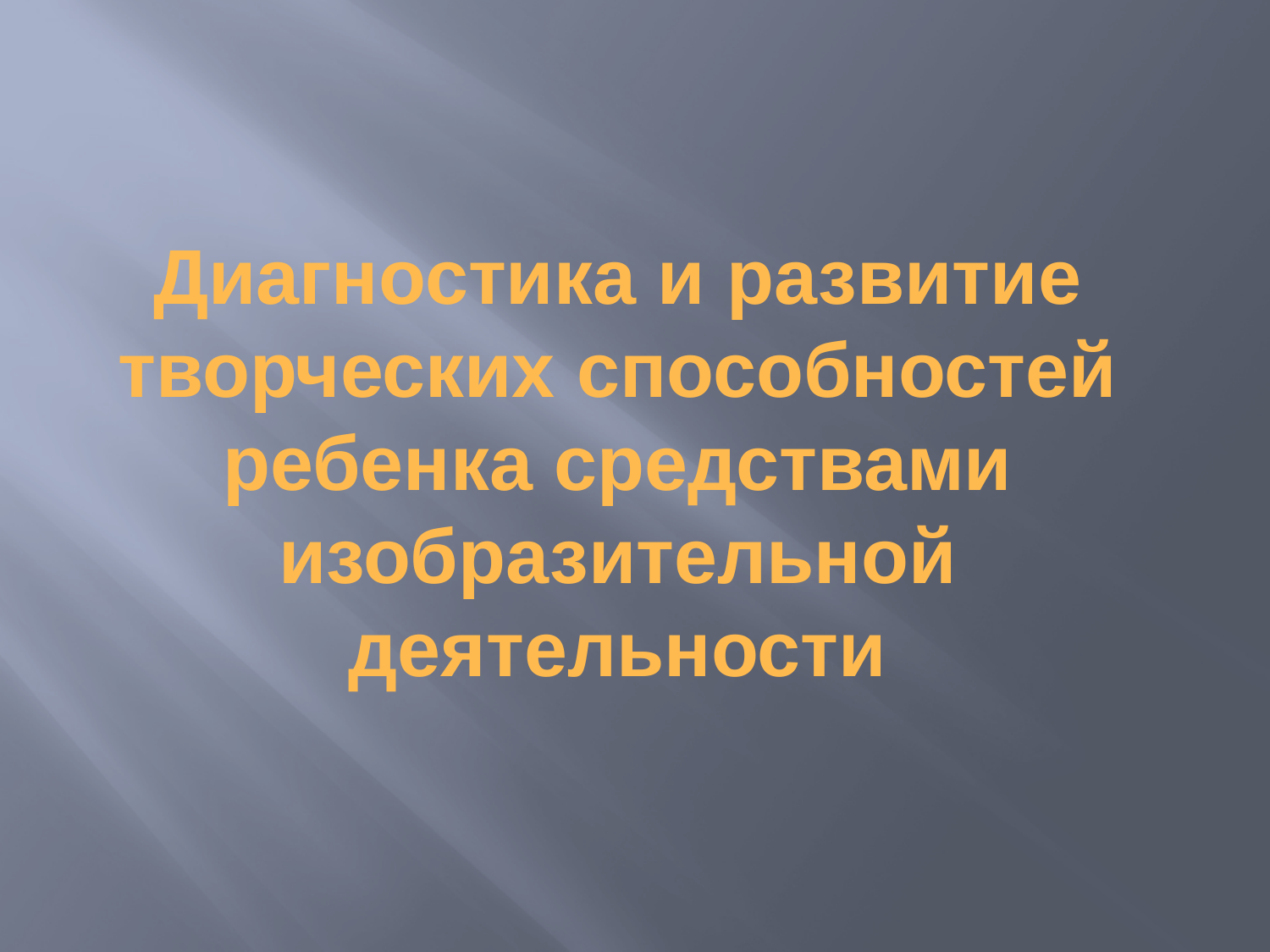

# Диагностика и развитие творческих способностей ребенка средствами изобразительной деятельности